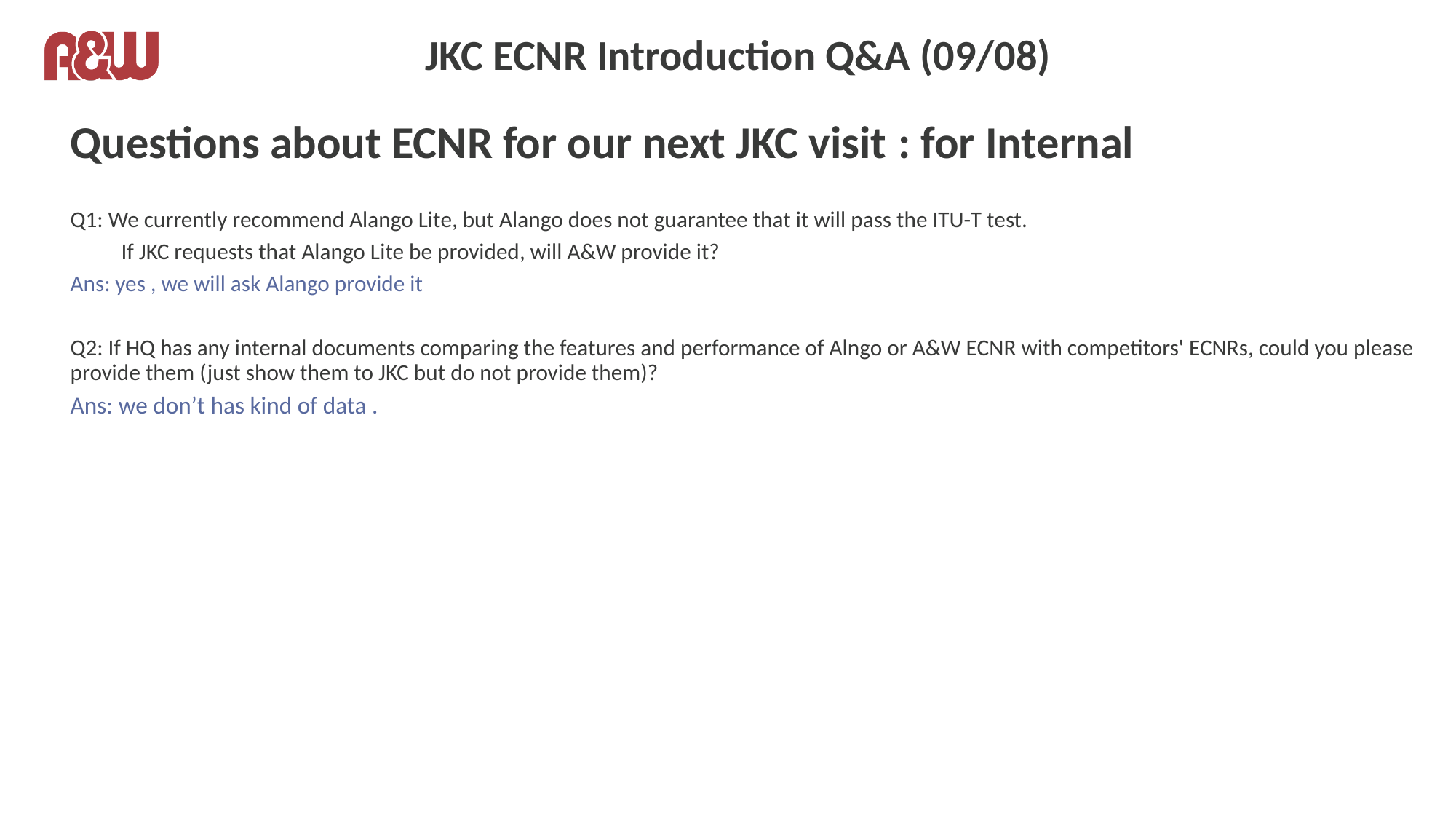

# JKC ECNR Introduction Q&A (09/08)
Questions about ECNR for our next JKC visit : for Internal

Q1: We currently recommend Alango Lite, but Alango does not guarantee that it will pass the ITU-T test.
　　If JKC requests that Alango Lite be provided, will A&W provide it?
Ans: yes , we will ask Alango provide it

Q2: If HQ has any internal documents comparing the features and performance of Alngo or A&W ECNR with competitors' ECNRs, could you please provide them (just show them to JKC but do not provide them)?
Ans: we don’t has kind of data .